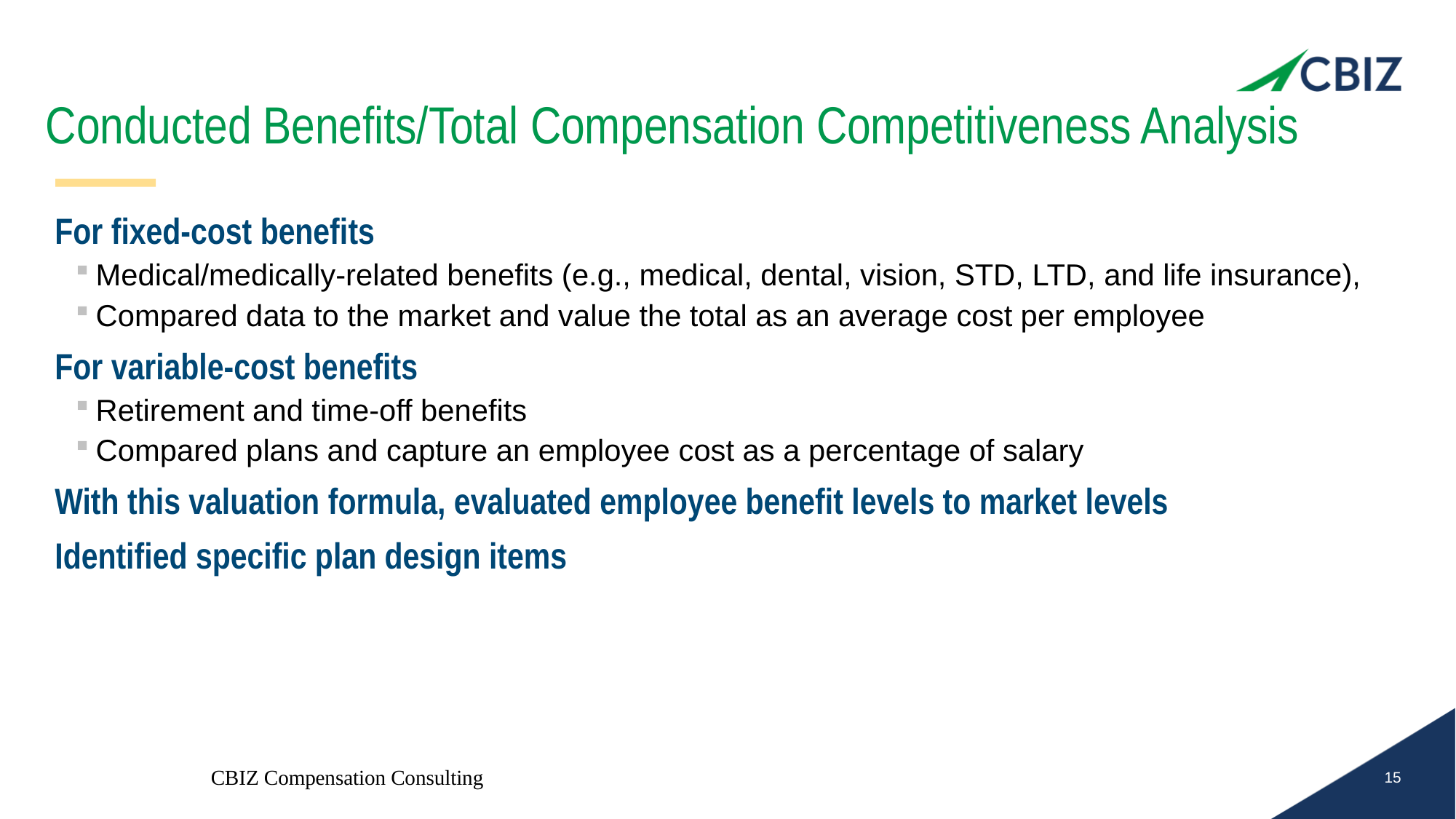

# Conducted Benefits/Total Compensation Competitiveness Analysis
For fixed-cost benefits
Medical/medically-related benefits (e.g., medical, dental, vision, STD, LTD, and life insurance),
Compared data to the market and value the total as an average cost per employee
For variable-cost benefits
Retirement and time-off benefits
Compared plans and capture an employee cost as a percentage of salary
With this valuation formula, evaluated employee benefit levels to market levels
Identified specific plan design items
CBIZ Compensation Consulting
15